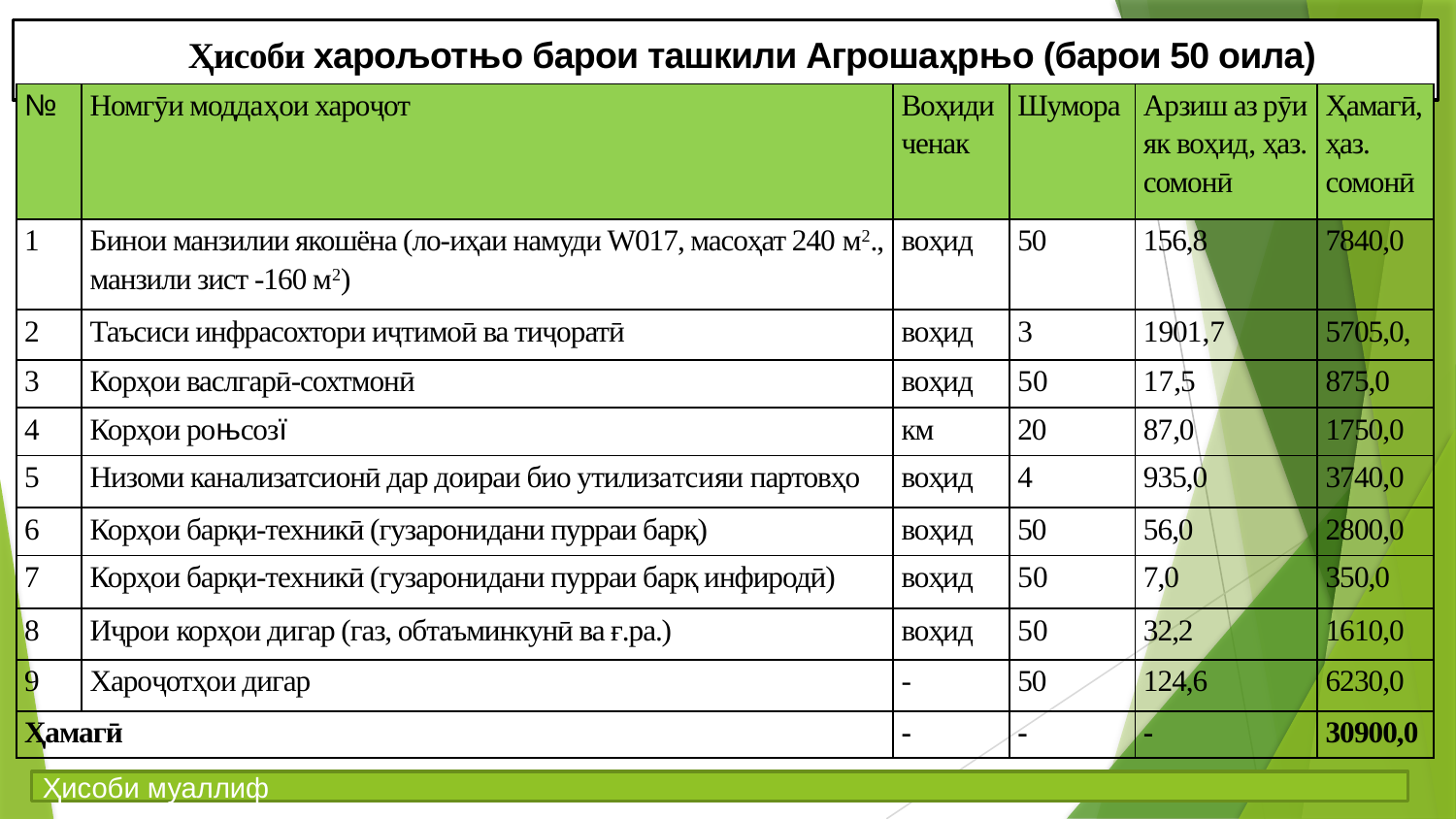

# Ҳисоби харољотњо барои ташкили Агрошаҳрњо (барои 50 оила)
| № | Номгӯи моддаҳои хароҷот | Воҳиди ченак | Шумора | Арзиш аз рӯи як воҳид, ҳаз. сомонӣ | Ҳамагӣ, ҳаз. сомонӣ |
| --- | --- | --- | --- | --- | --- |
| 1 | Бинои манзилии якошёна (ло-иҳаи намуди W017, масоҳат 240 м2., манзили зист -160 м2) | воҳид | 50 | 156,8 | 7840,0 |
| 2 | Таъсиси инфрасохтори иҷтимоӣ ва тиҷоратӣ | воҳид | 3 | 1901,7 | 5705,0, |
| 3 | Корҳои васлгарӣ-сохтмонӣ | воҳид | 50 | 17,5 | 875,0 |
| 4 | Корҳои роњсозї | км | 20 | 87,0 | 1750,0 |
| 5 | Низоми канализатсионӣ дар доираи био утилизатсияи партовҳо | воҳид | 4 | 935,0 | 3740,0 |
| 6 | Корҳои барқи-техникӣ (гузаронидани пурраи барқ) | воҳид | 50 | 56,0 | 2800,0 |
| 7 | Корҳои барқи-техникӣ (гузаронидани пурраи барқ инфиродӣ) | воҳид | 50 | 7,0 | 350,0 |
| 8 | Иҷрои корҳои дигар (газ, обтаъминкунӣ ва ғ.ра.) | воҳид | 50 | 32,2 | 1610,0 |
| 9 | Хароҷотҳои дигар | - | 50 | 124,6 | 6230,0 |
| Ҳамагӣ |  | - | - | - | 30900,0 |
Ҳисоби муаллиф